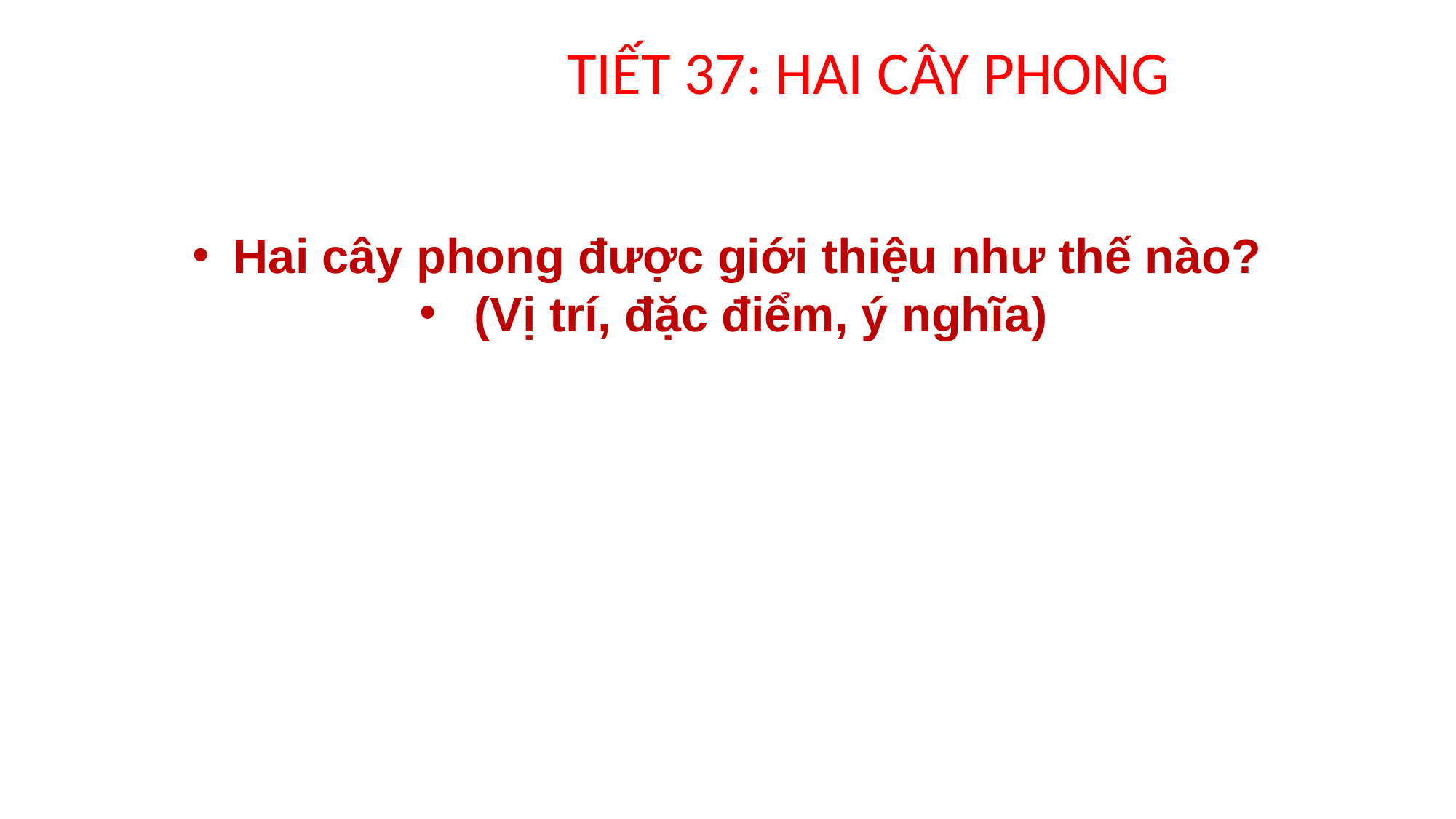

# TIẾT 37: HAI CÂY PHONG

Hai cây phong được giới thiệu như thế nào?
 (Vị trí, đặc điểm, ý nghĩa)